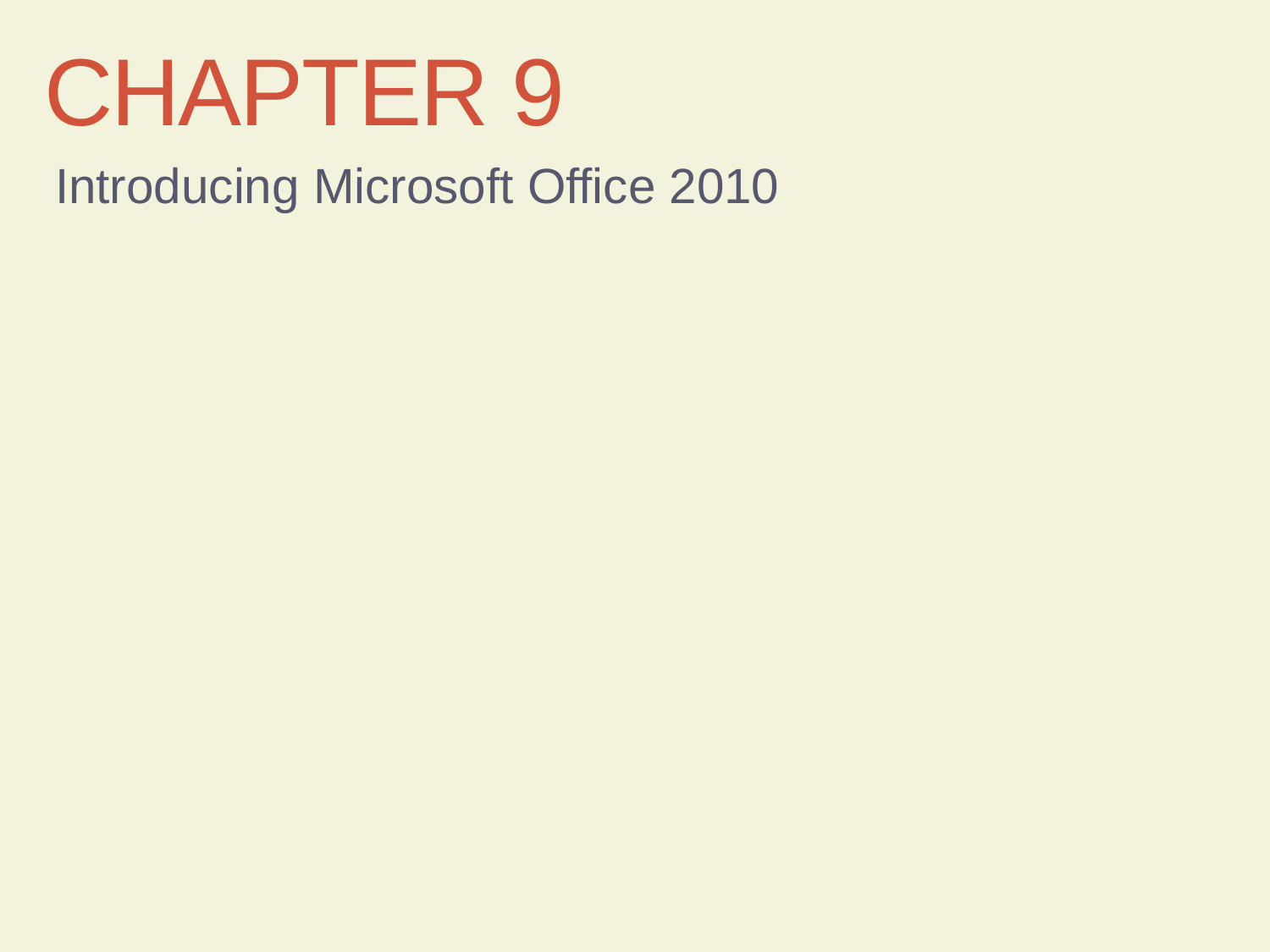

# Chapter 9
Introducing Microsoft Office 2010